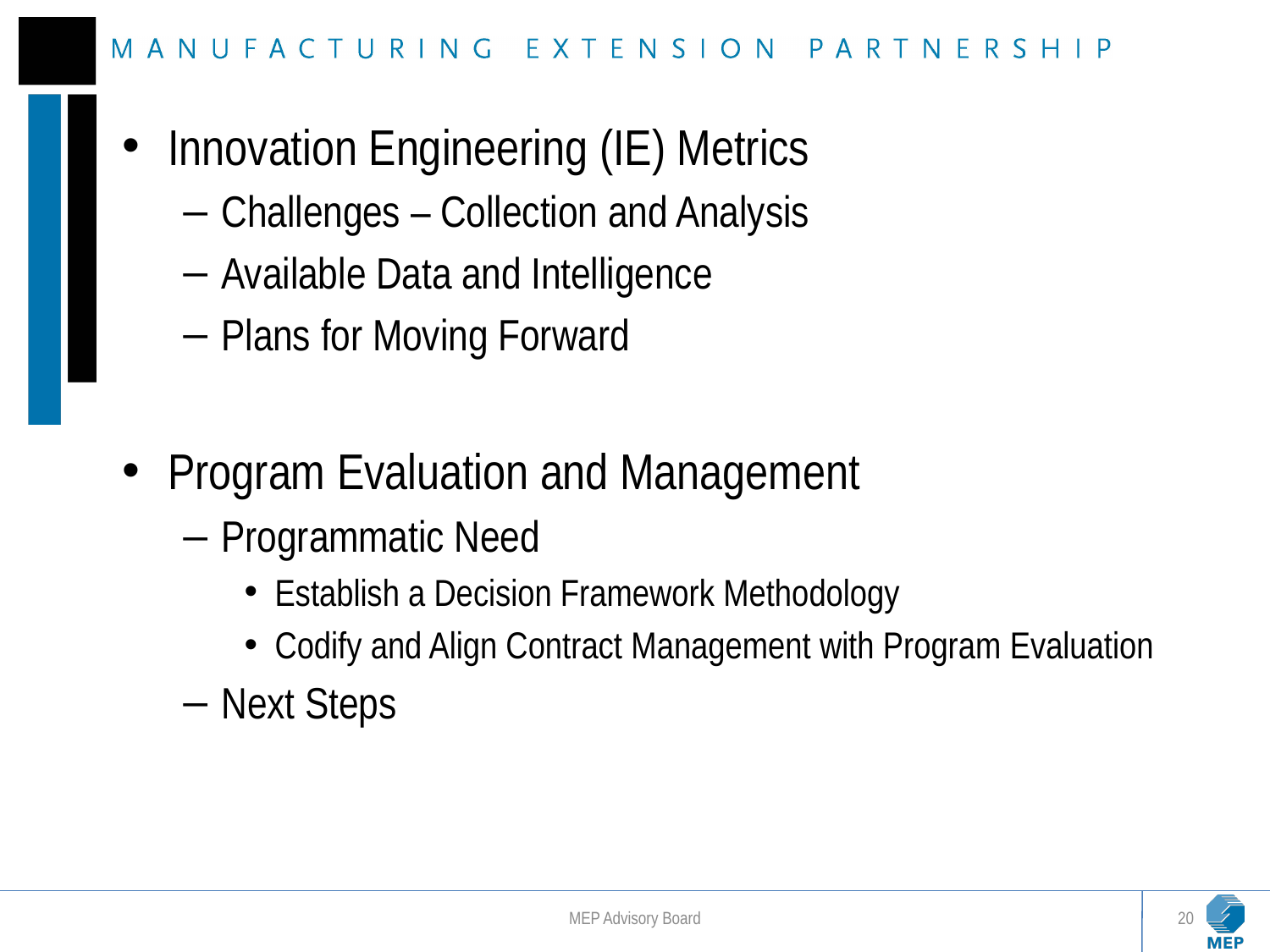

Innovation Engineering (IE) Metrics
Challenges – Collection and Analysis
Available Data and Intelligence
Plans for Moving Forward

Program Evaluation and Management
Programmatic Need
Establish a Decision Framework Methodology
Codify and Align Contract Management with Program Evaluation
Next Steps

MEP Advisory Board
20